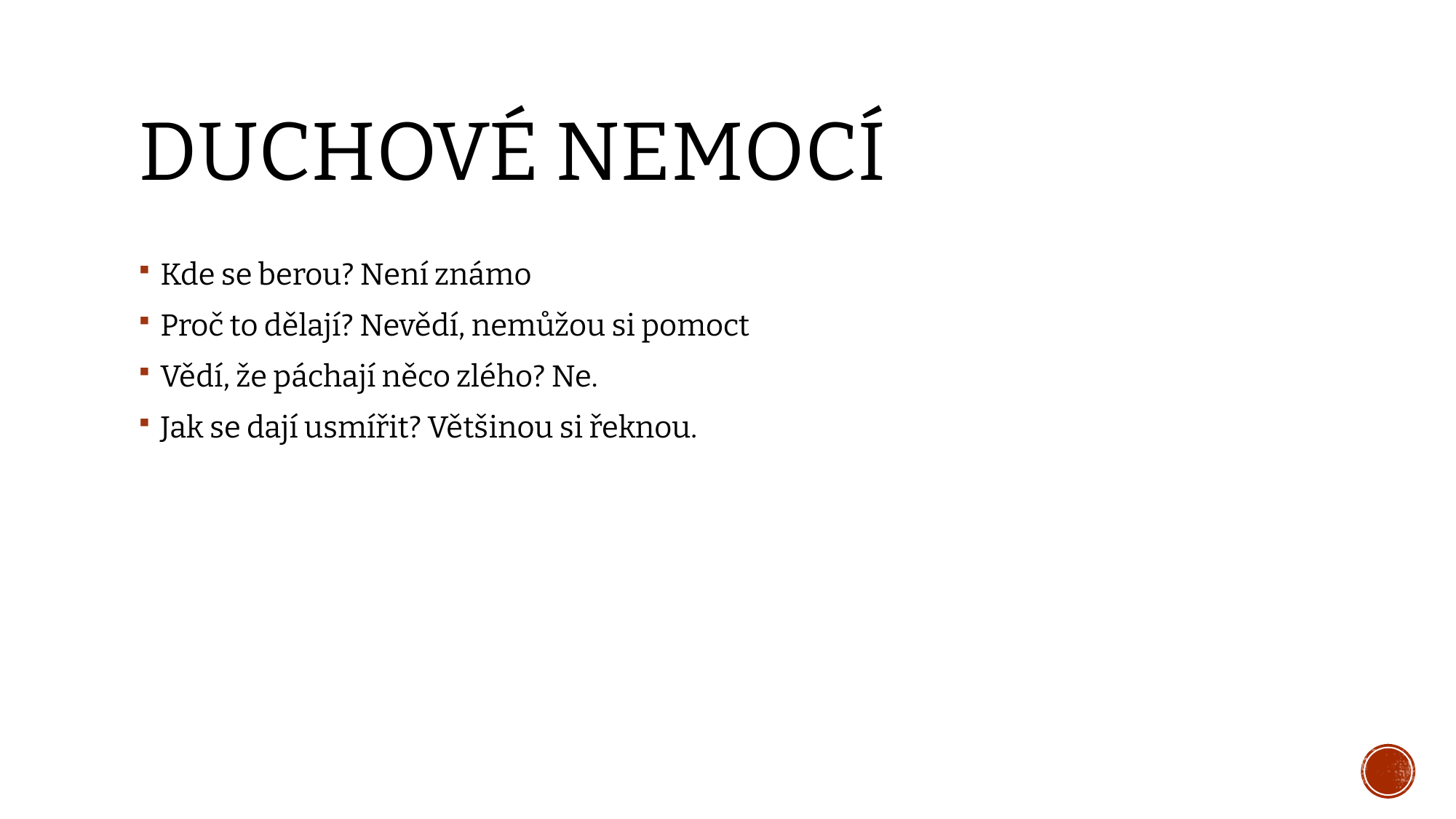

# Duchové nemocí
Kde se berou? Není známo
Proč to dělají? Nevědí, nemůžou si pomoct
Vědí, že páchají něco zlého? Ne.
Jak se dají usmířit? Většinou si řeknou.